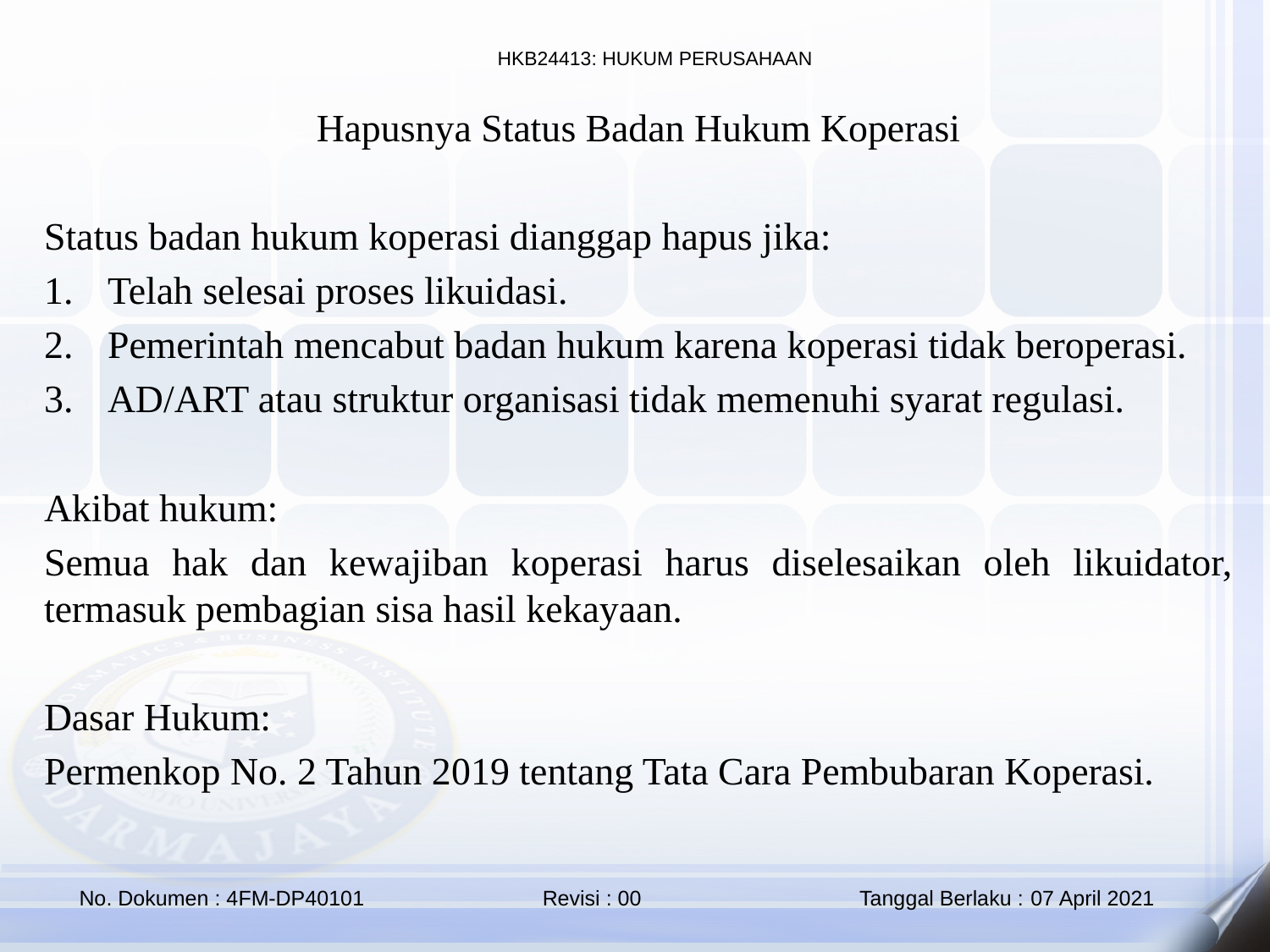

Hapusnya Status Badan Hukum Koperasi

Status badan hukum koperasi dianggap hapus jika:
Telah selesai proses likuidasi.
Pemerintah mencabut badan hukum karena koperasi tidak beroperasi.
AD/ART atau struktur organisasi tidak memenuhi syarat regulasi.

Akibat hukum:
Semua hak dan kewajiban koperasi harus diselesaikan oleh likuidator, termasuk pembagian sisa hasil kekayaan.

Dasar Hukum:
Permenkop No. 2 Tahun 2019 tentang Tata Cara Pembubaran Koperasi.